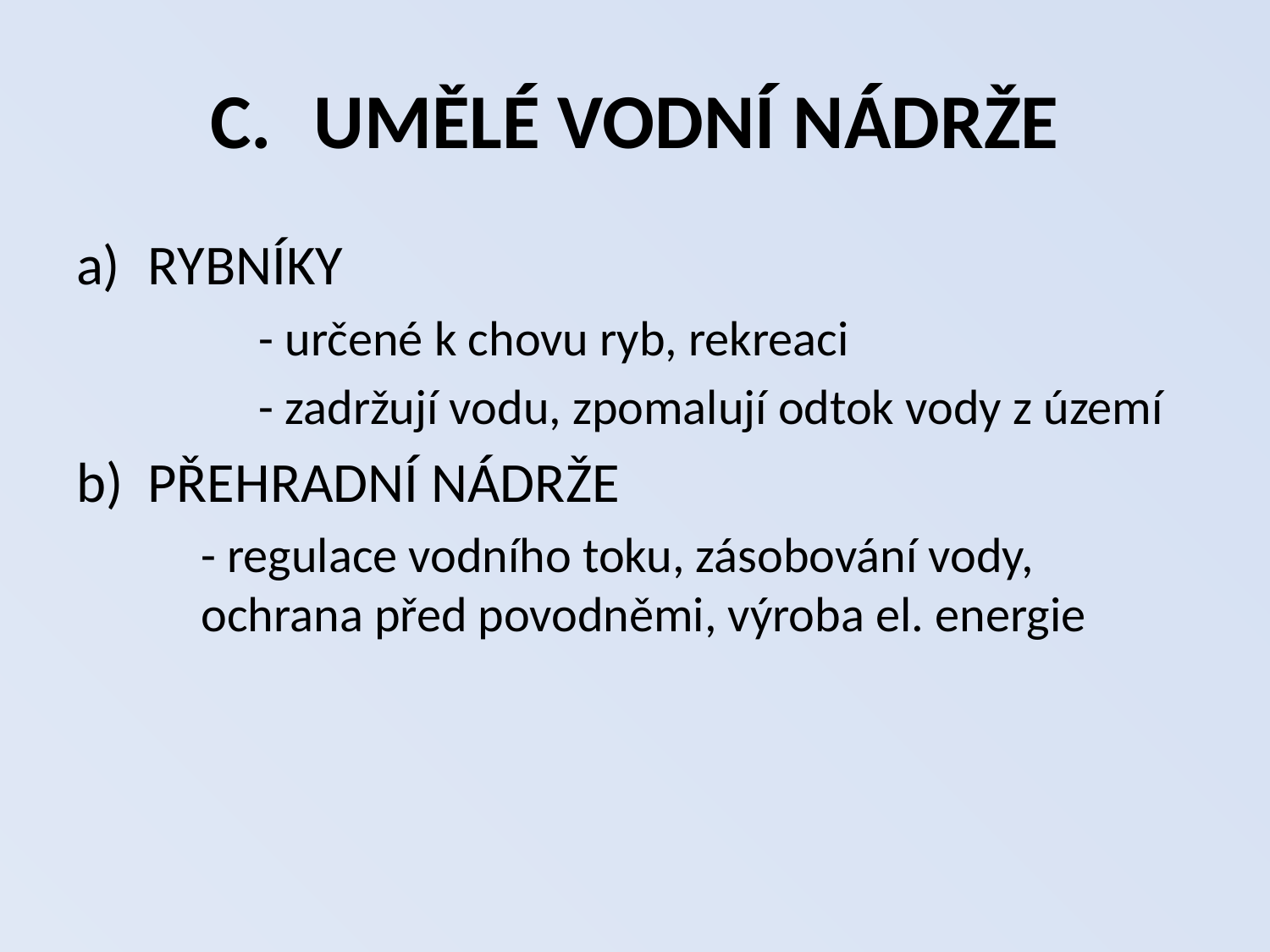

# UMĚLÉ VODNÍ NÁDRŽE
RYBNÍKY
	- určené k chovu ryb, rekreaci
	- zadržují vodu, zpomalují odtok vody z území
PŘEHRADNÍ NÁDRŽE
	- regulace vodního toku, zásobování vody, ochrana před povodněmi, výroba el. energie